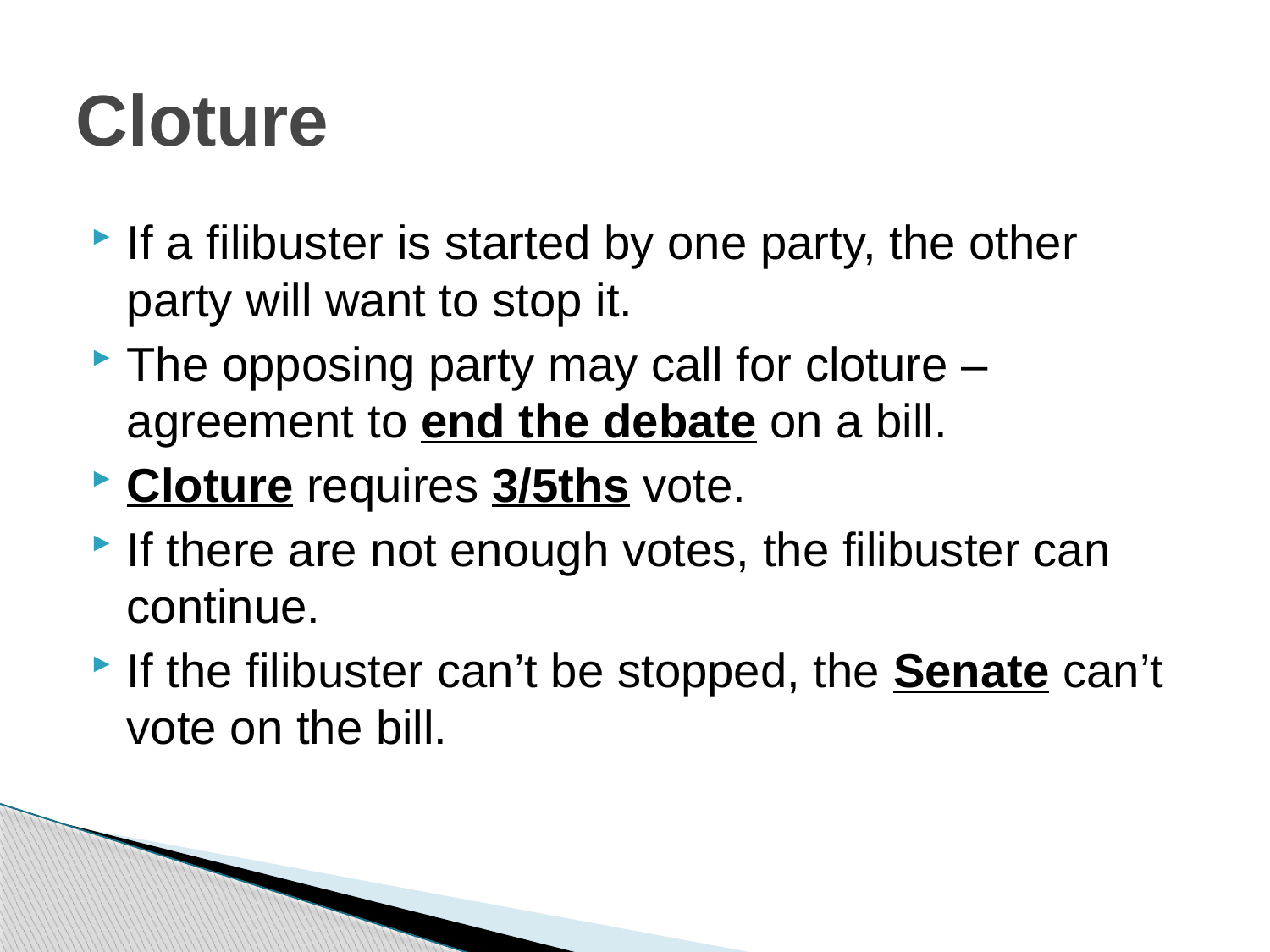

# Cloture
If a filibuster is started by one party, the other party will want to stop it.
The opposing party may call for cloture – agreement to end the debate on a bill.
Cloture requires 3/5ths vote.
If there are not enough votes, the filibuster can continue.
If the filibuster can’t be stopped, the Senate can’t vote on the bill.